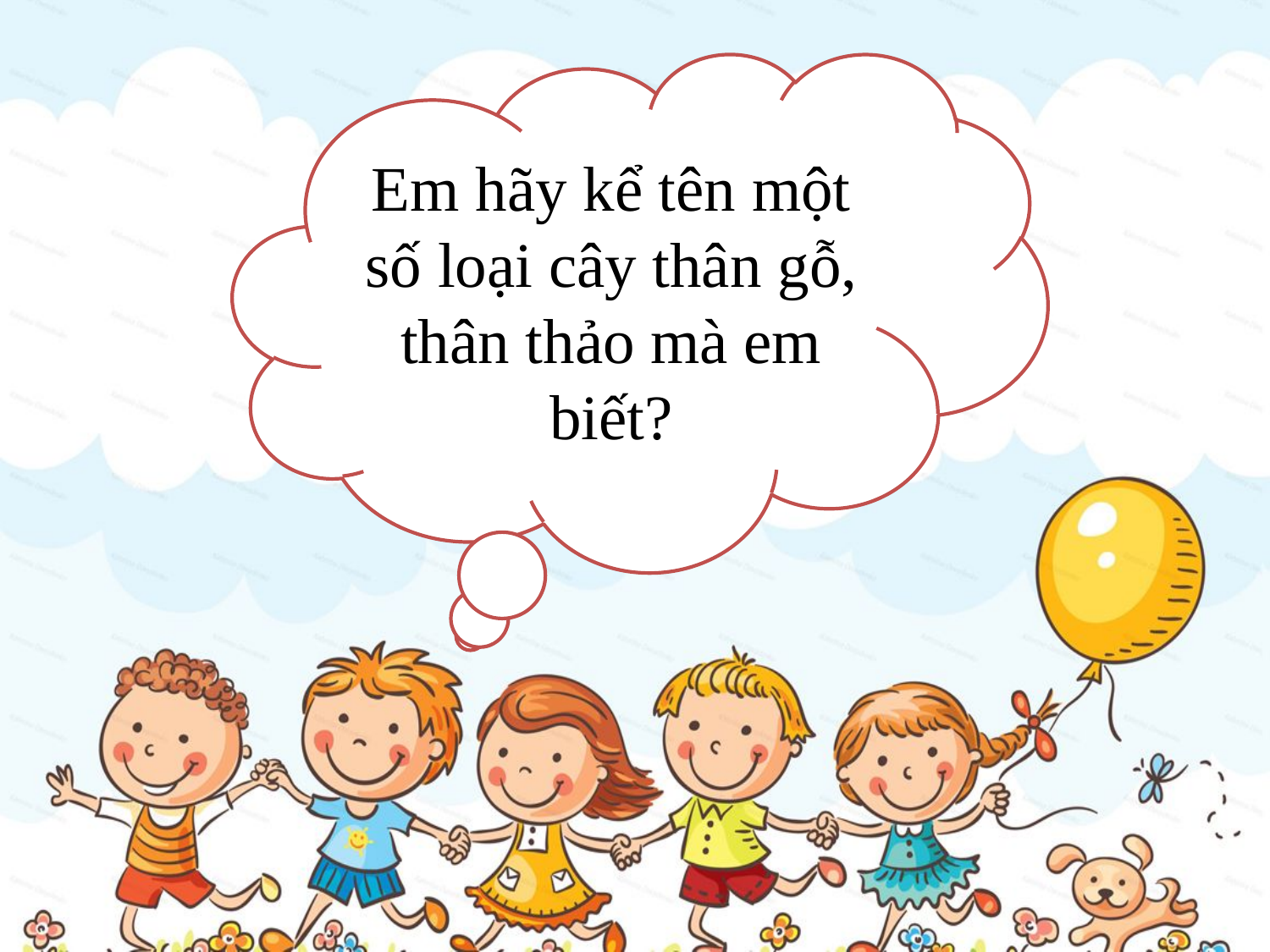

Em hãy kể tên một số loại cây thân gỗ, thân thảo mà em biết?